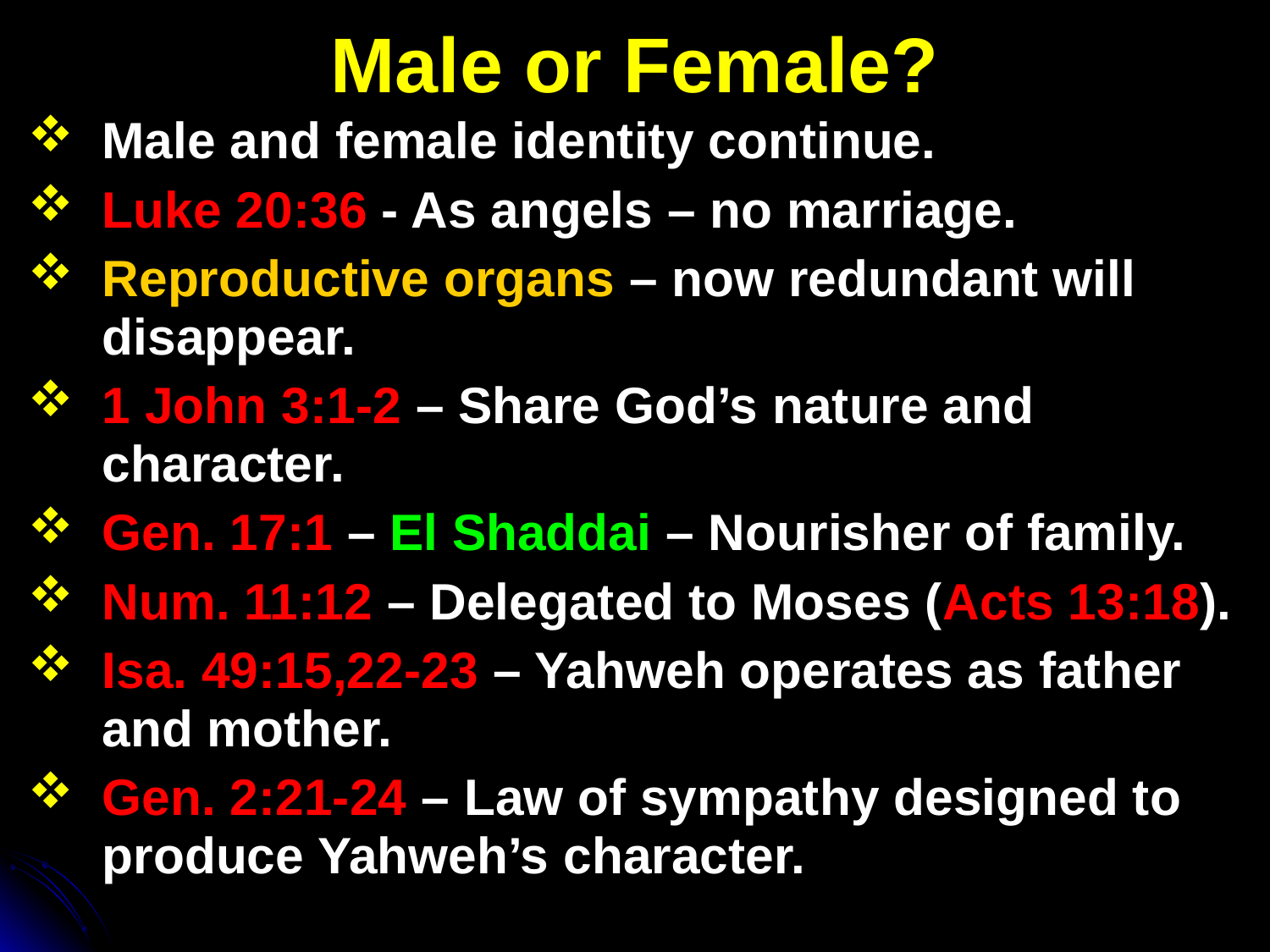

# Male or Female?
Male and female identity continue.
Luke 20:36 - As angels – no marriage.
Reproductive organs – now redundant will disappear.
1 John 3:1-2 – Share God’s nature and character.
Gen. 17:1 – El Shaddai – Nourisher of family.
Num. 11:12 – Delegated to Moses (Acts 13:18).
Isa. 49:15,22-23 – Yahweh operates as father and mother.
Gen. 2:21-24 – Law of sympathy designed to produce Yahweh’s character.